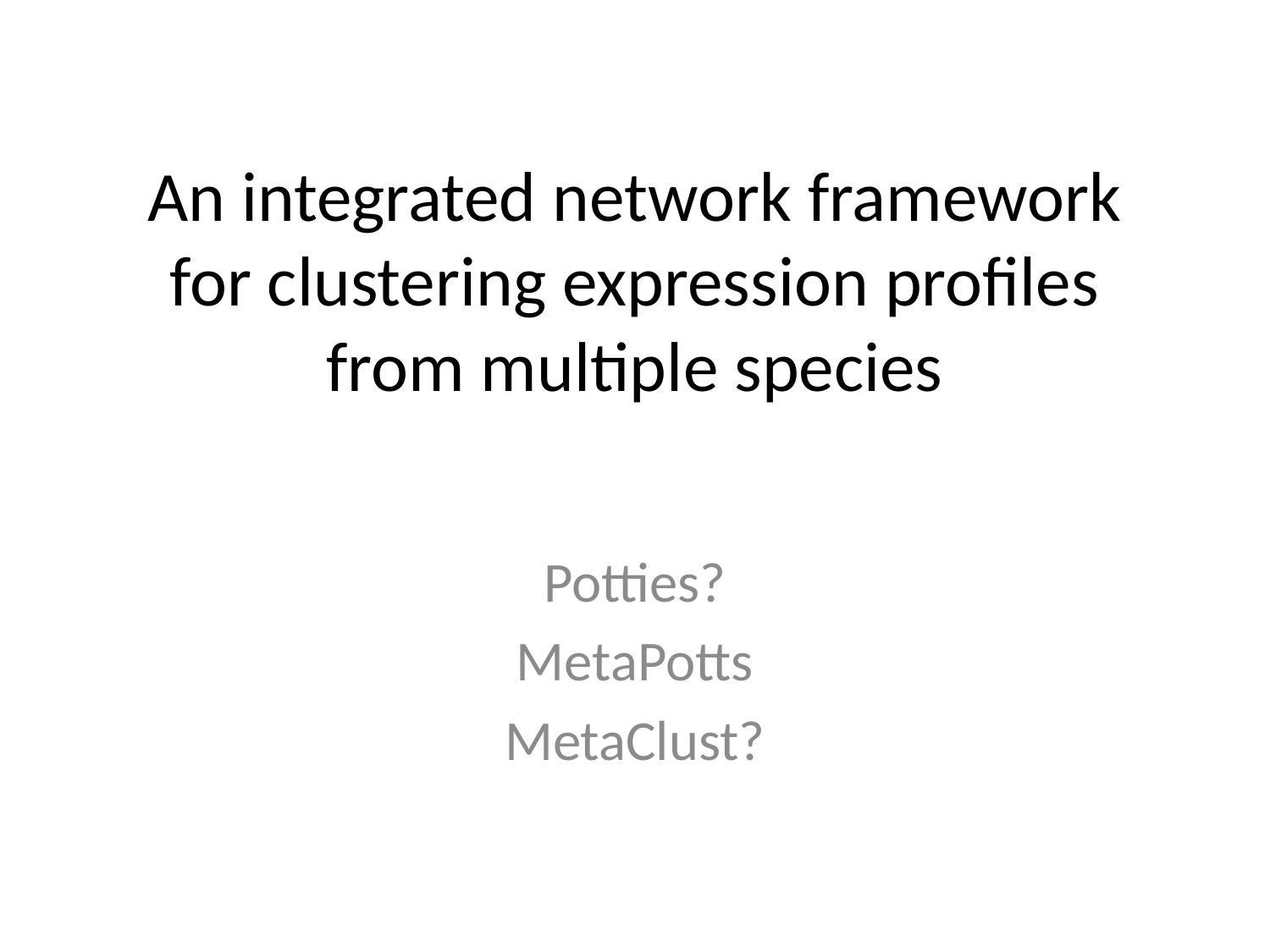

# An integrated network framework for clustering expression profiles from multiple species
Potties?
MetaPotts
MetaClust?